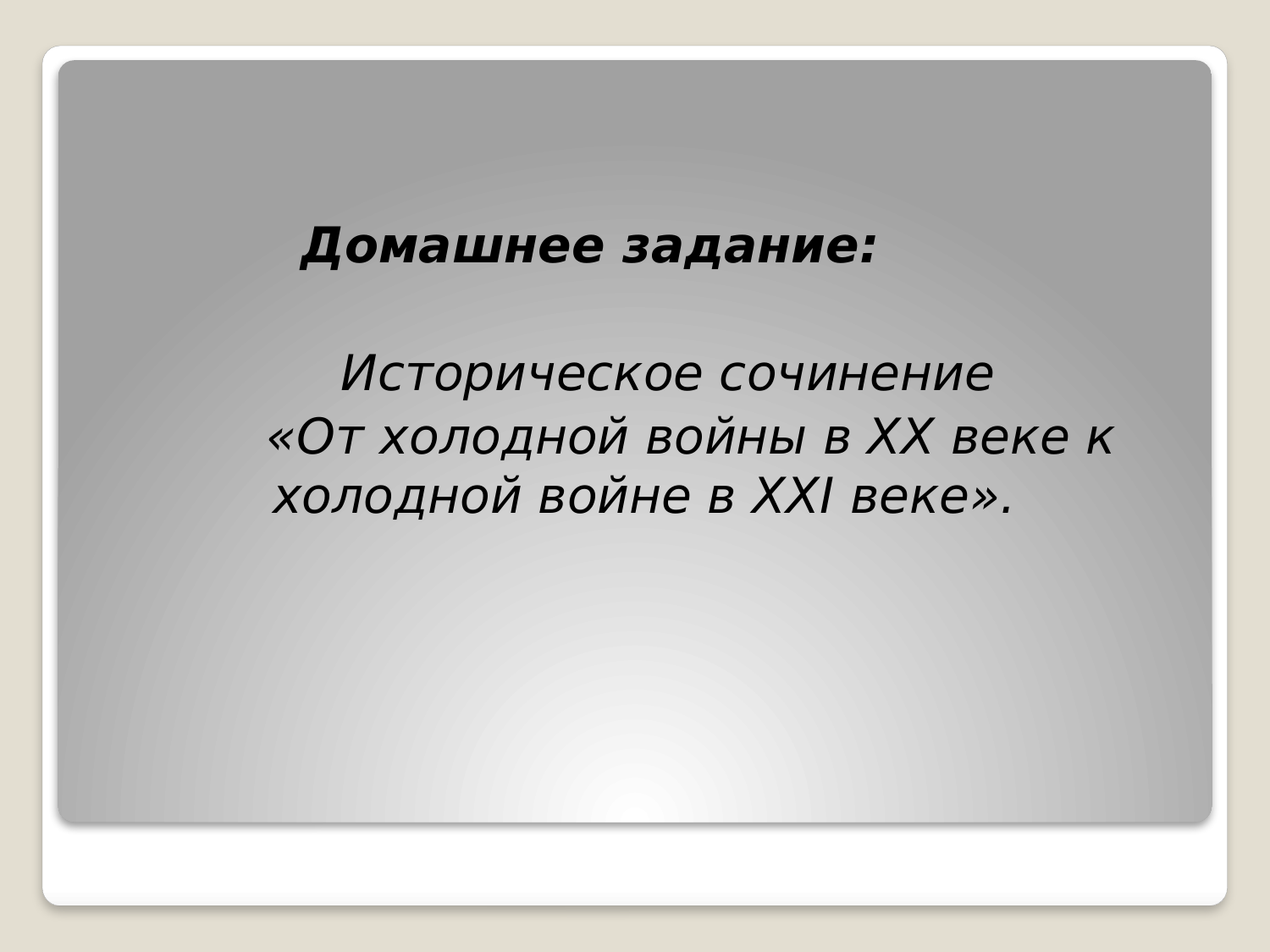

Домашнее задание:

   Историческое сочинение
      «От холодной войны в ХХ веке к холодной войне в XXI веке».
#